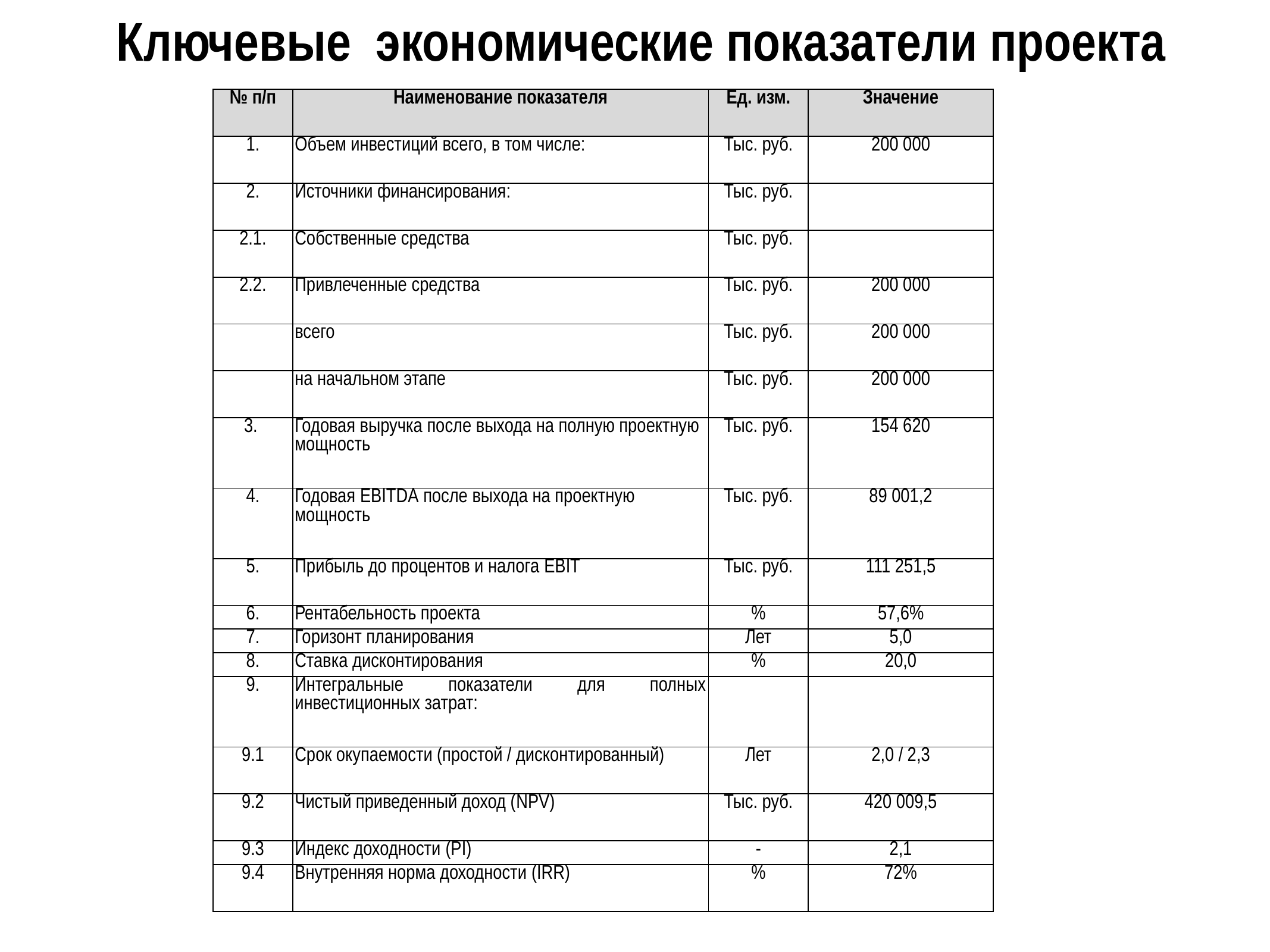

Ключевые  экономические показатели проекта
| № п/п | Наименование показателя | Ед. изм. | Значение |
| --- | --- | --- | --- |
| 1. | Объем инвестиций всего, в том числе: | Тыс. руб. | 200 000 |
| 2. | Источники финансирования: | Тыс. руб. |  |
| 2.1. | Собственные средства | Тыс. руб. |  |
| 2.2. | Привлеченные средства | Тыс. руб. | 200 000 |
|  | всего | Тыс. руб. | 200 000 |
|  | на начальном этапе | Тыс. руб. | 200 000 |
| 3. | Годовая выручка после выхода на полную проектную мощность | Тыс. руб. | 154 620 |
| 4. | Годовая EBITDA после выхода на проектную мощность | Тыс. руб. | 89 001,2 |
| 5. | Прибыль до процентов и налога EBIT | Тыс. руб. | 111 251,5 |
| 6. | Рентабельность проекта | % | 57,6% |
| 7. | Горизонт планирования | Лет | 5,0 |
| 8. | Ставка дисконтирования | % | 20,0 |
| 9. | Интегральные показатели для полных инвестиционных затрат: |  |  |
| 9.1 | Срок окупаемости (простой / дисконтированный) | Лет | 2,0 / 2,3 |
| 9.2 | Чистый приведенный доход (NPV) | Тыс. руб. | 420 009,5 |
| 9.3 | Индекс доходности (PI) | - | 2,1 |
| 9.4 | Внутренняя норма доходности (IRR) | % | 72% |